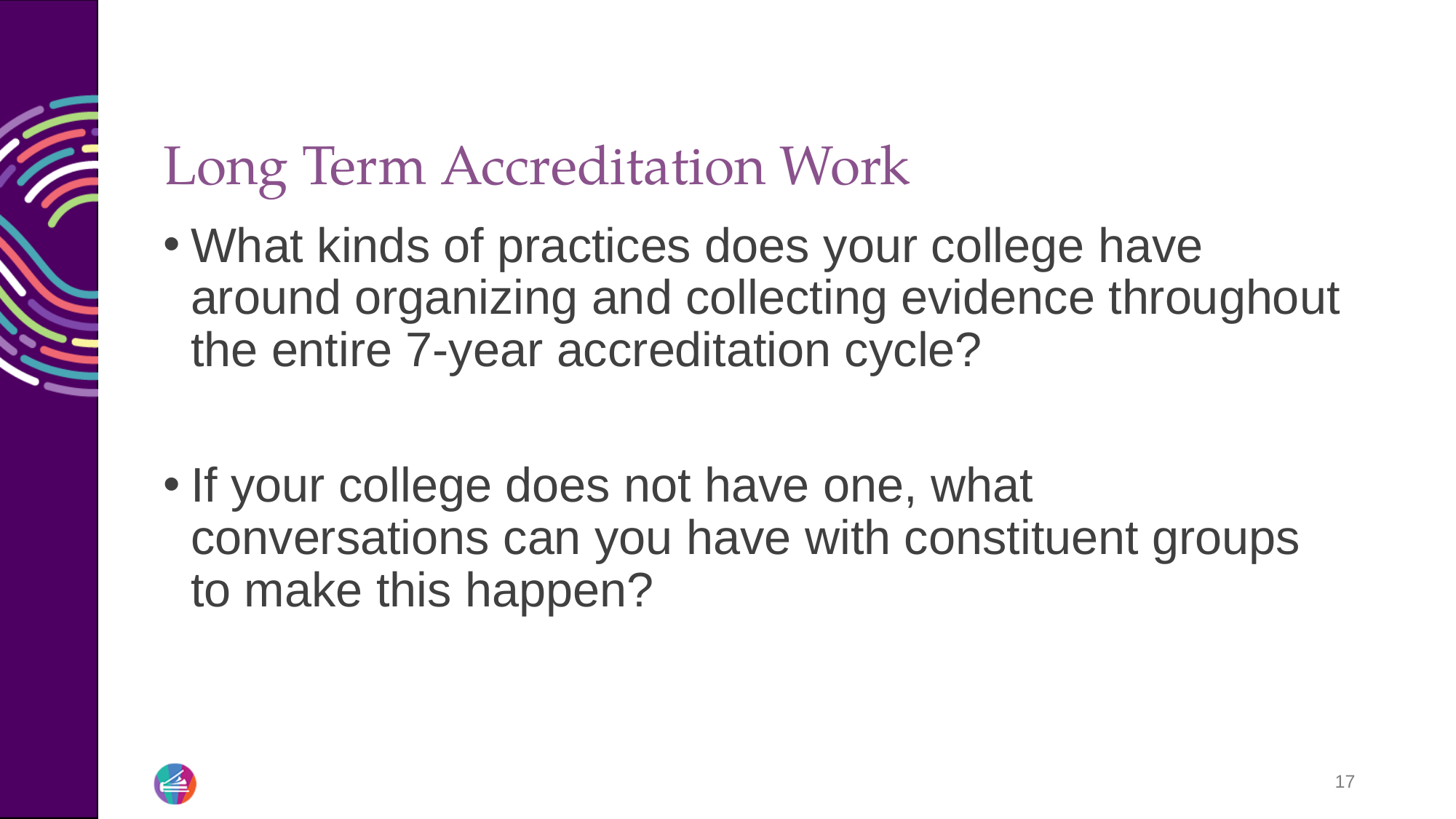

# Long Term Accreditation Work
What kinds of practices does your college have around organizing and collecting evidence throughout the entire 7-year accreditation cycle?

If your college does not have one, what conversations can you have with constituent groups to make this happen?
17